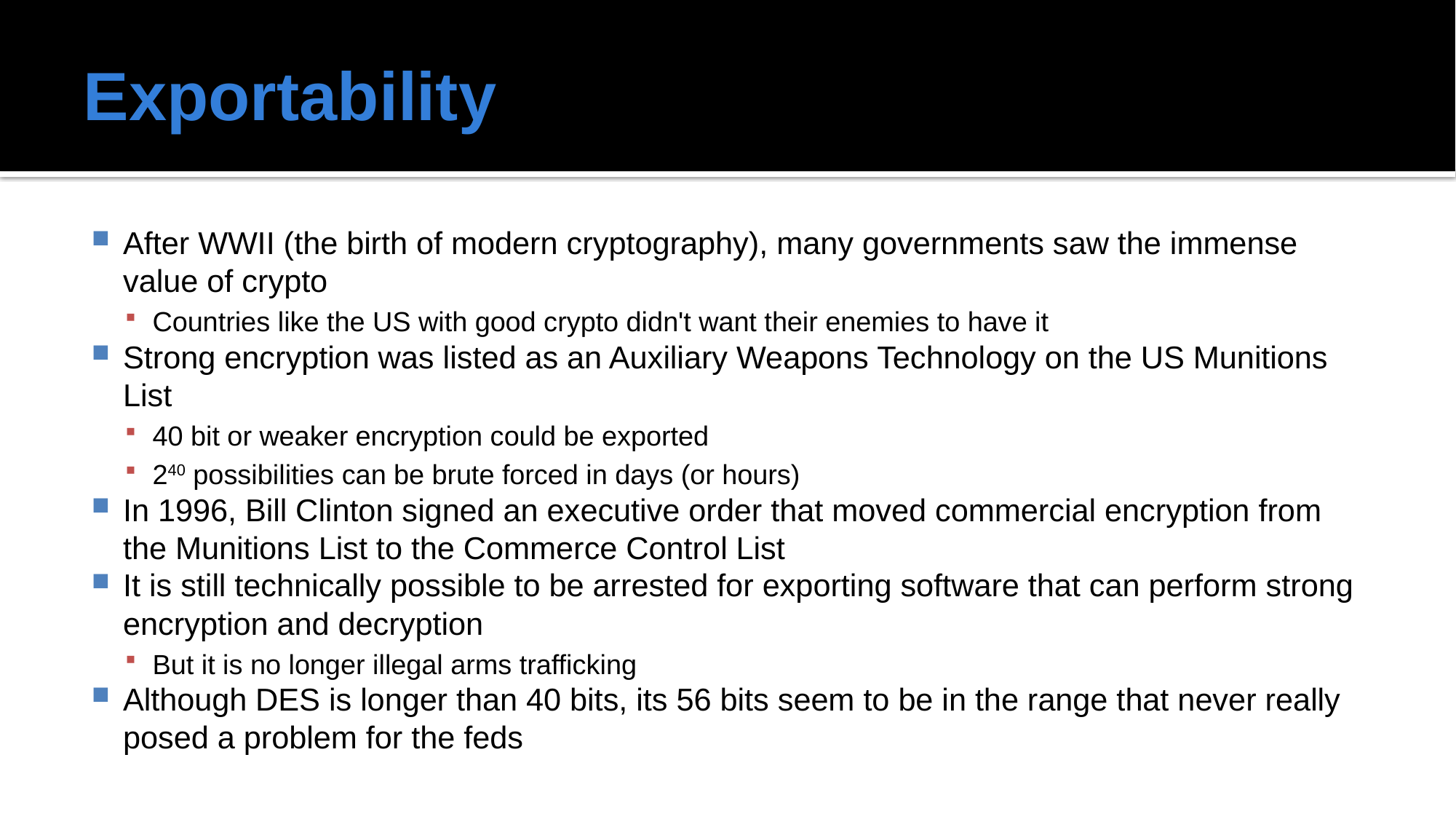

# Exportability
After WWII (the birth of modern cryptography), many governments saw the immense value of crypto
Countries like the US with good crypto didn't want their enemies to have it
Strong encryption was listed as an Auxiliary Weapons Technology on the US Munitions List
40 bit or weaker encryption could be exported
240 possibilities can be brute forced in days (or hours)
In 1996, Bill Clinton signed an executive order that moved commercial encryption from the Munitions List to the Commerce Control List
It is still technically possible to be arrested for exporting software that can perform strong encryption and decryption
But it is no longer illegal arms trafficking
Although DES is longer than 40 bits, its 56 bits seem to be in the range that never really posed a problem for the feds